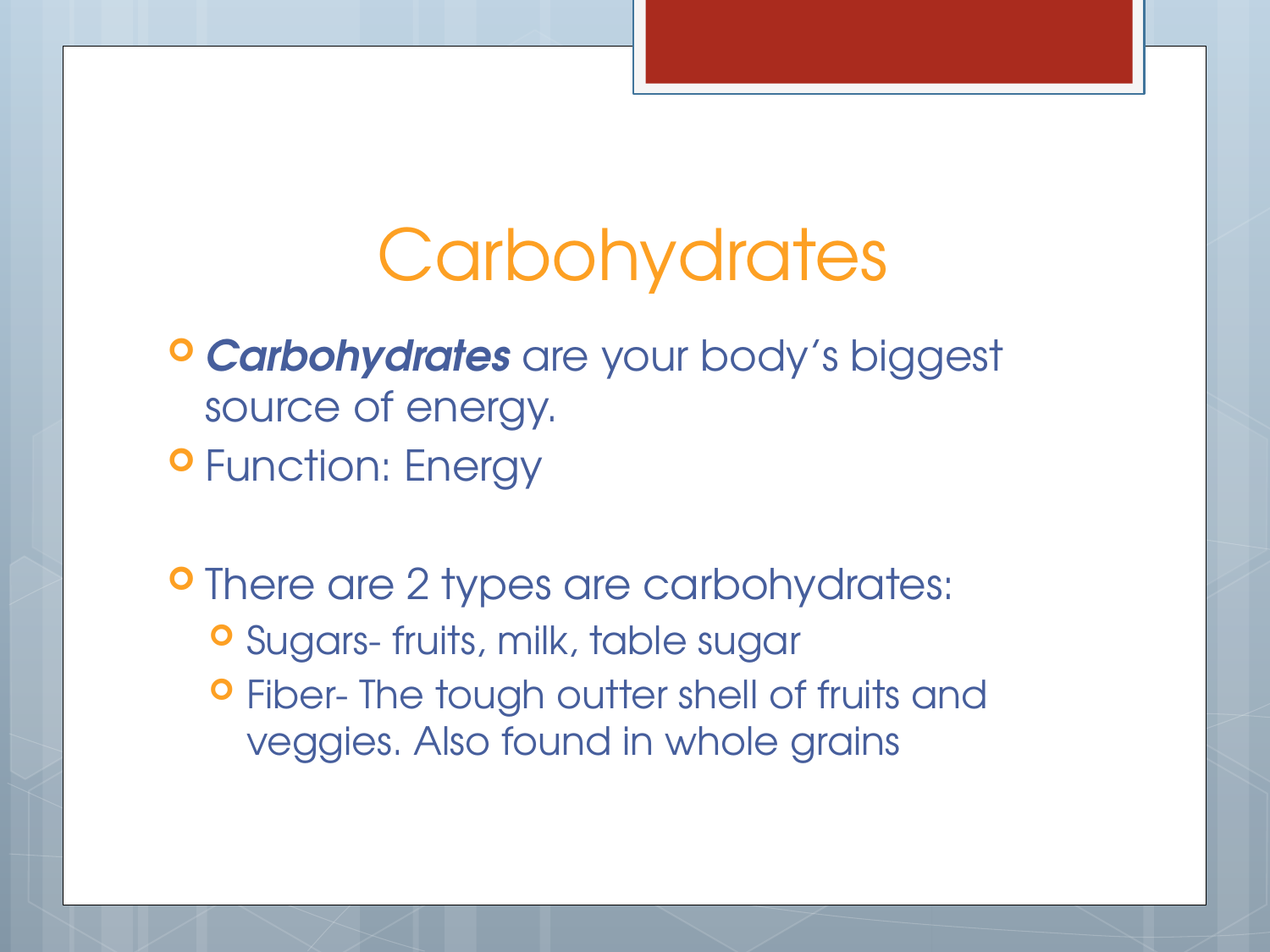

# Carbohydrates
Carbohydrates are your body’s biggest source of energy.
Function: Energy

There are 2 types are carbohydrates:
Sugars- fruits, milk, table sugar
Fiber- The tough outter shell of fruits and veggies. Also found in whole grains